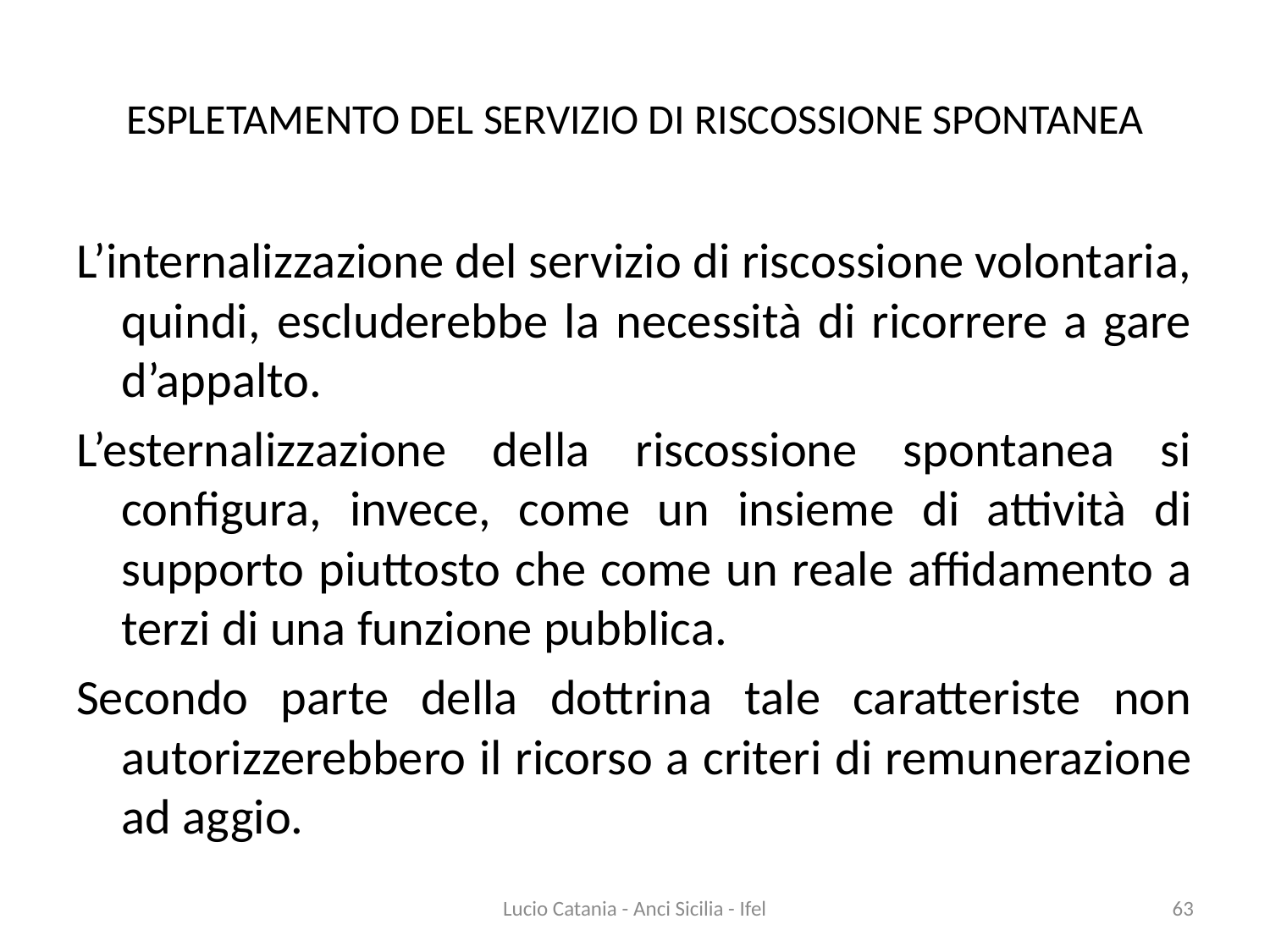

# ESPLETAMENTO DEL SERVIZIO DI RISCOSSIONE SPONTANEA
L’internalizzazione del servizio di riscossione volontaria, quindi, escluderebbe la necessità di ricorrere a gare d’appalto.
L’esternalizzazione della riscossione spontanea si configura, invece, come un insieme di attività di supporto piuttosto che come un reale affidamento a terzi di una funzione pubblica.
Secondo parte della dottrina tale caratteriste non autorizzerebbero il ricorso a criteri di remunerazione ad aggio.

Lucio Catania - Anci Sicilia - Ifel
63